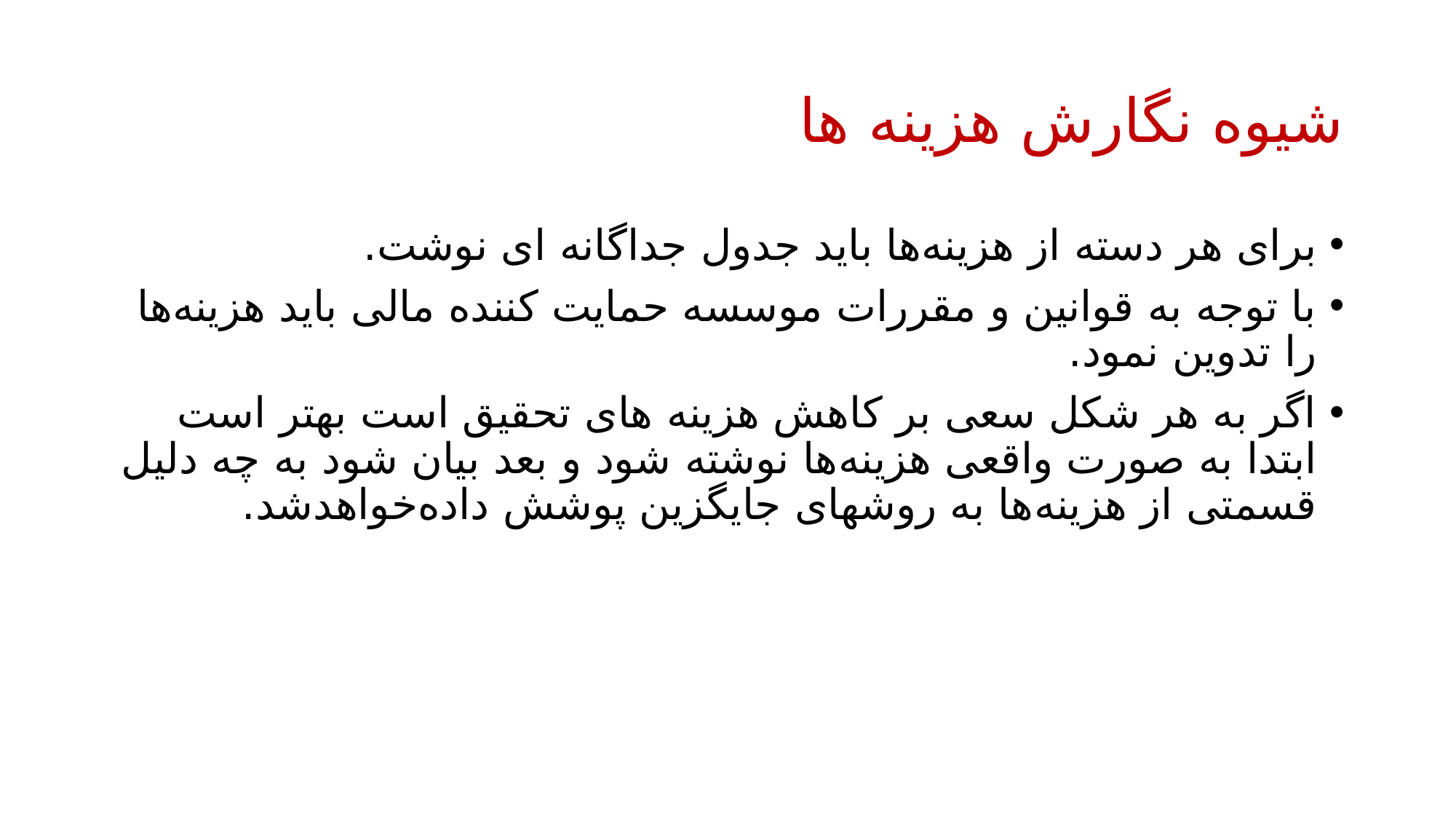

# شیوه نگارش هزینه ها
برای هر دسته از هزینه‌ها باید جدول جداگانه ای نوشت.
با توجه به قوانین و مقررات موسسه حمایت کننده مالی باید هزینه‌ها را تدوین نمود.
اگر به هر شکل سعی بر کاهش هزینه های تحقیق است بهتر است ابتدا به صورت واقعی هزینه‌ها نوشته شود و بعد بیان شود به چه دلیل قسمتی از هزینه‌ها به روشهای جایگزین پوشش داده‌خواهدشد.